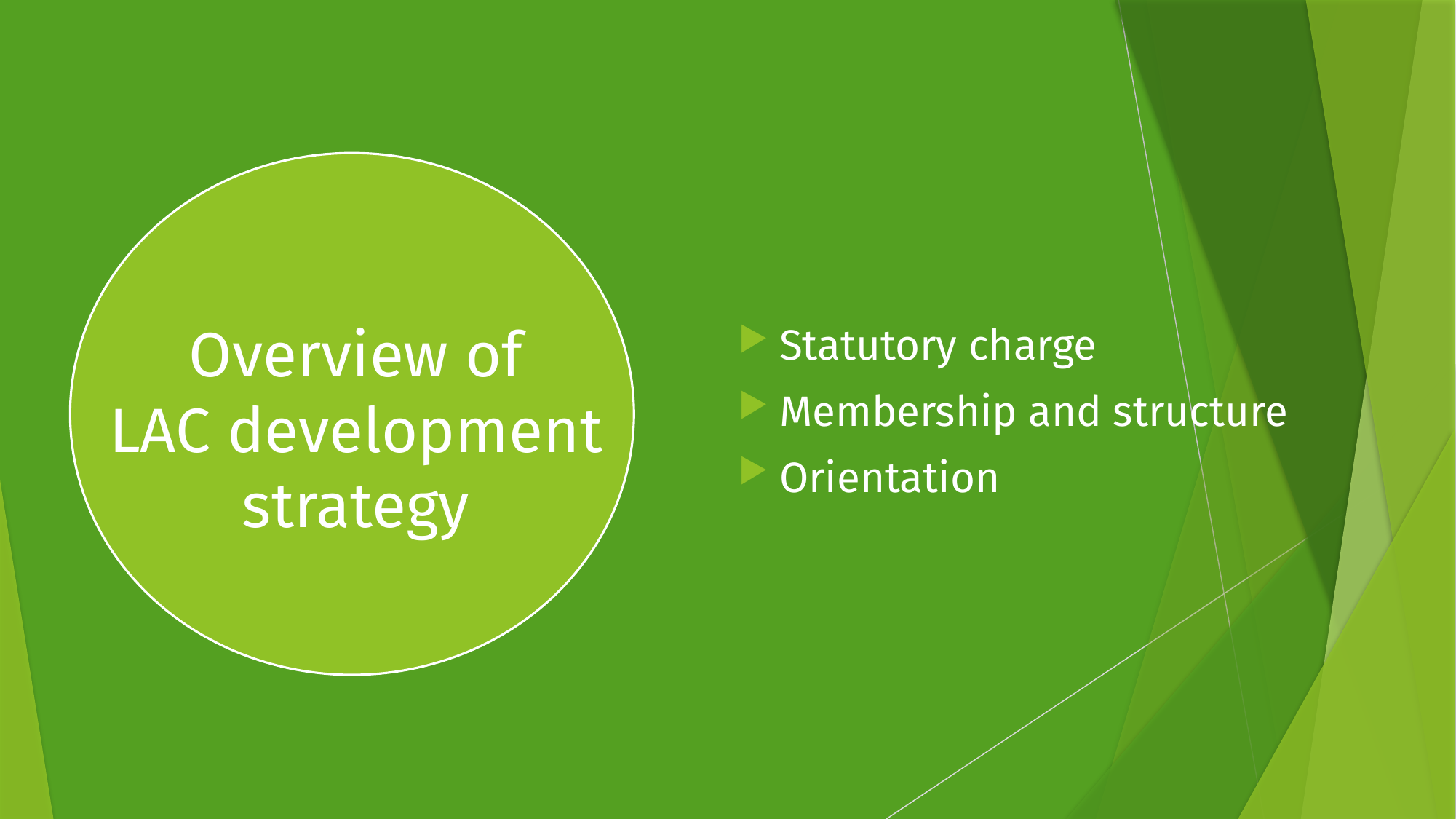

# Overview of LAC development strategy
Statutory charge
Membership and structure
Orientation